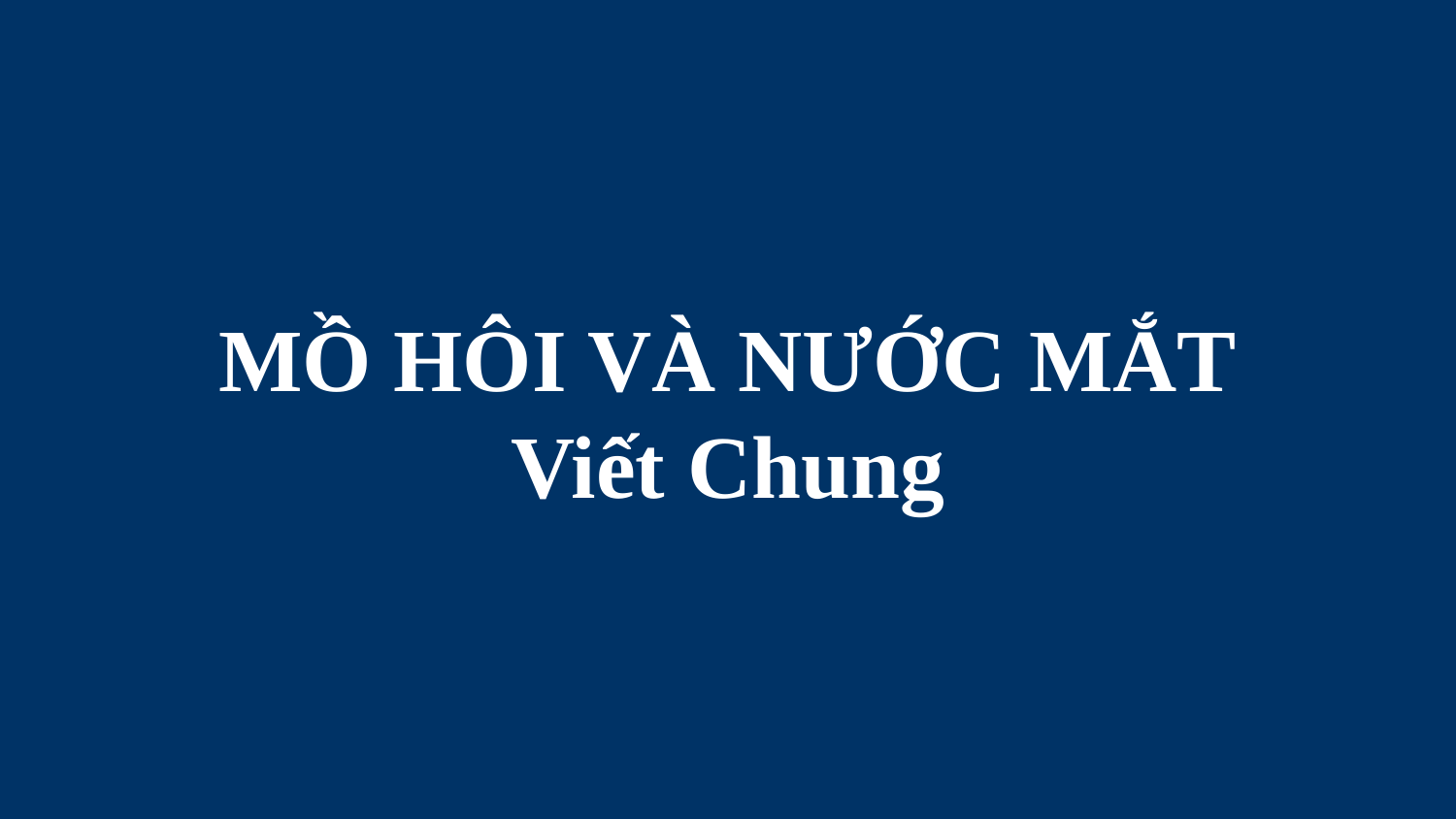

# MỒ HÔI VÀ NƯỚC MẮT Viết Chung